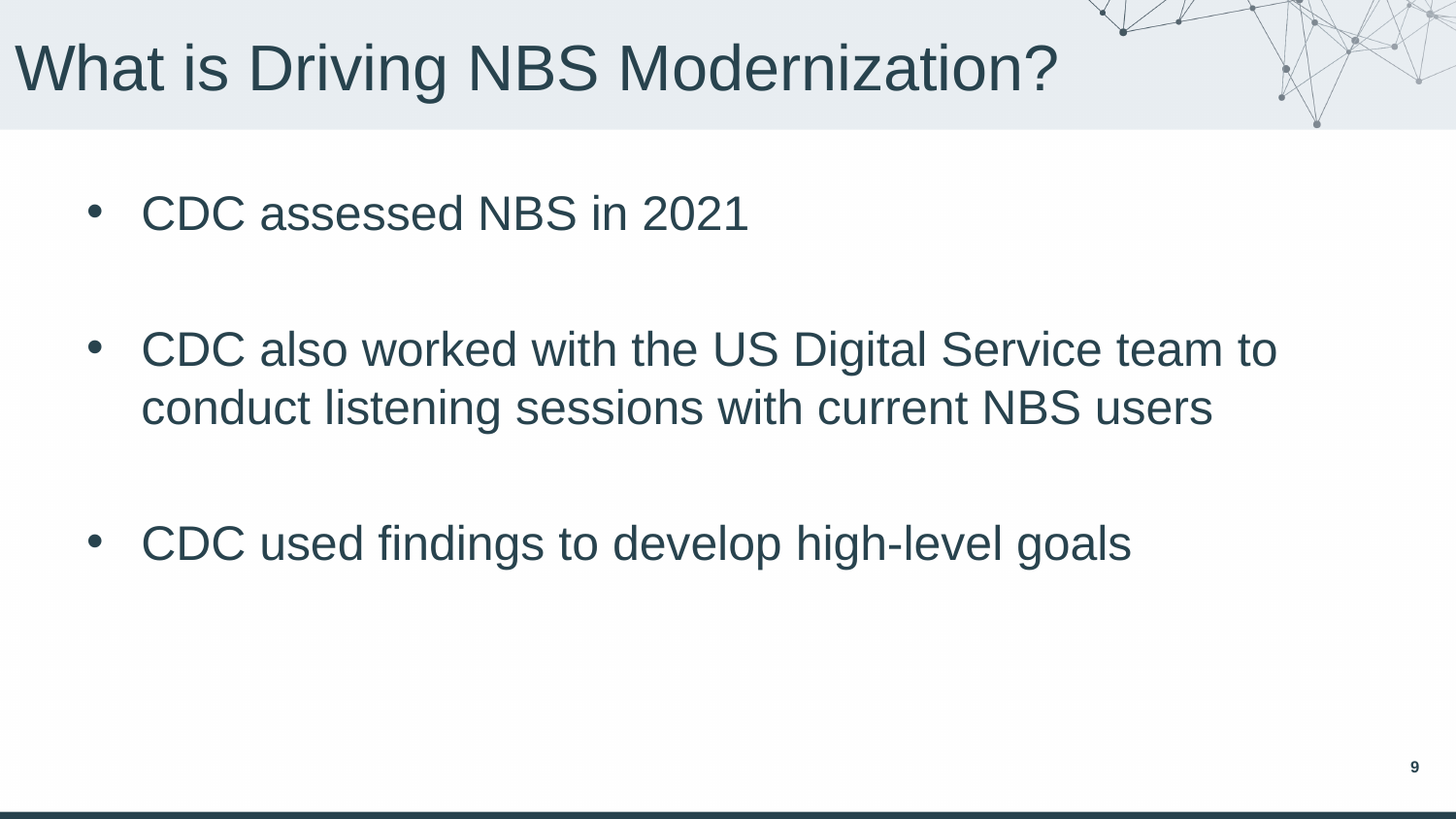

# What is Driving NBS Modernization?
CDC assessed NBS in 2021

CDC also worked with the US Digital Service team to conduct listening sessions with current NBS users

CDC used findings to develop high-level goals

9